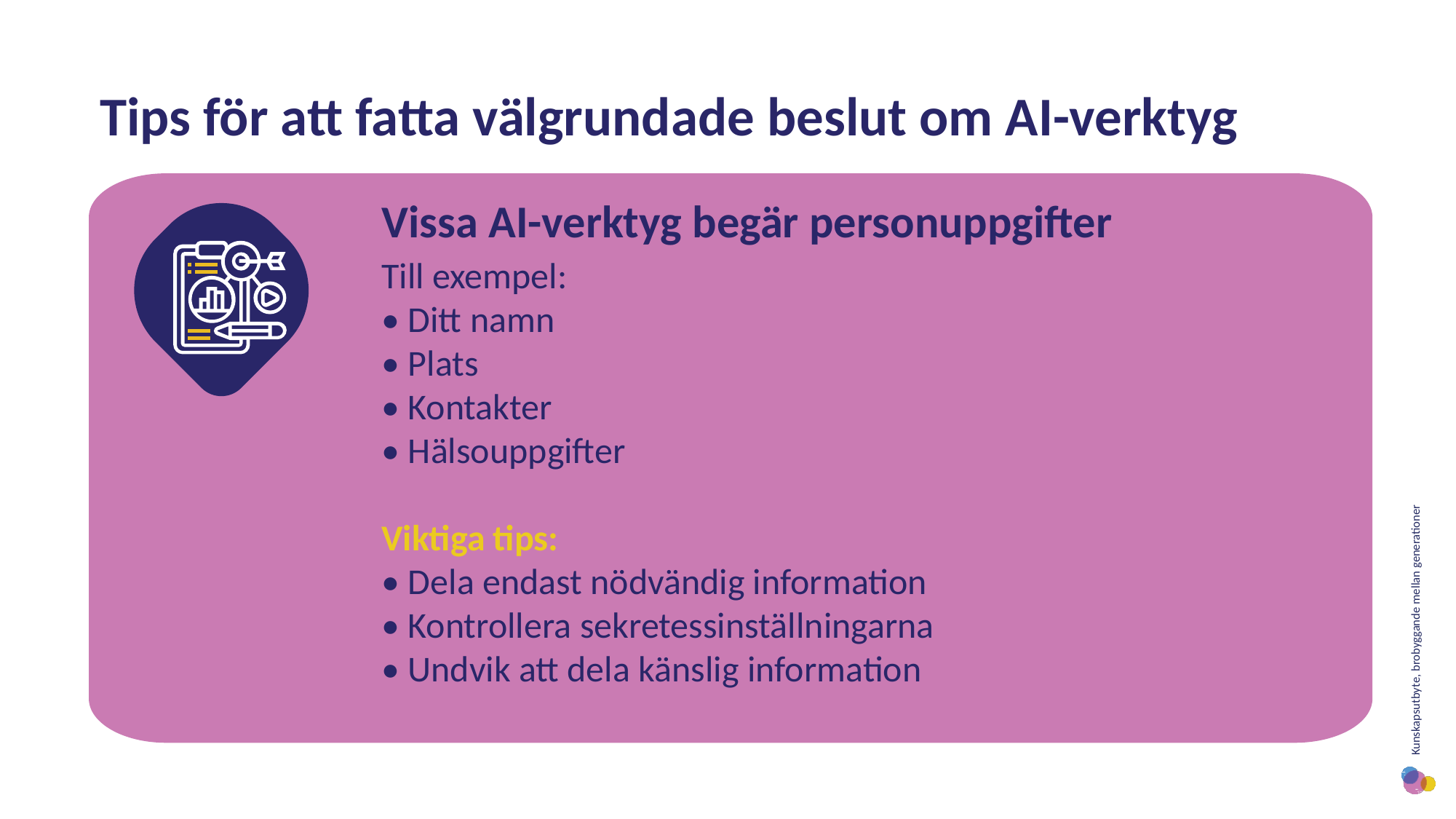

Tips för att fatta välgrundade beslut om AI-verktyg

Vissa AI-verktyg begär personuppgifter

Till exempel:
• Ditt namn
• Plats
• Kontakter
• Hälsouppgifter

Viktiga tips:
• Dela endast nödvändig information
• Kontrollera sekretessinställningarna
• Undvik att dela känslig information